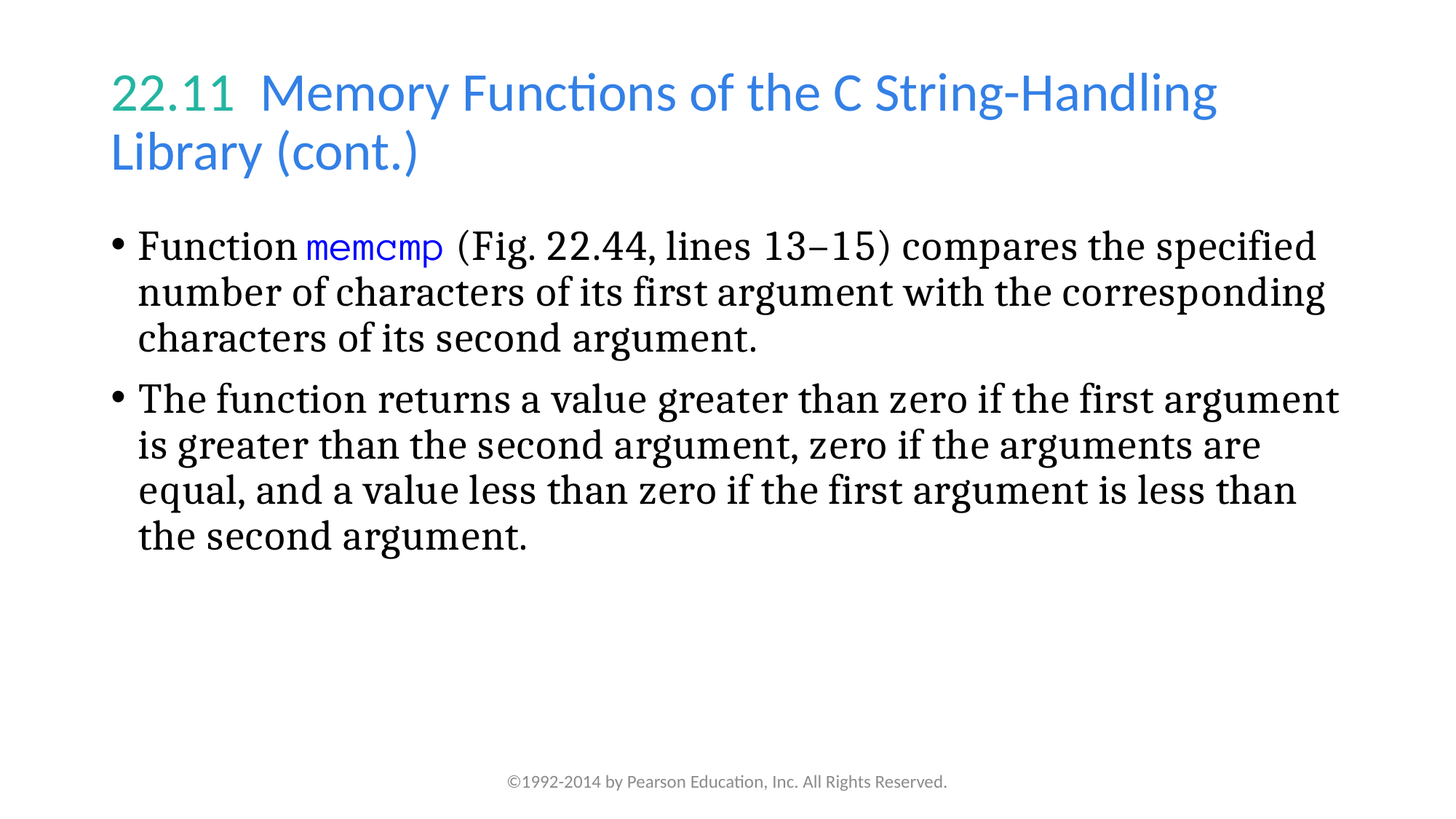

# 22.11  Memory Functions of the C String-Handling Library (cont.)
Function memcmp (Fig. 22.44, lines 13–15) compares the specified number of characters of its first argument with the corresponding characters of its second argument.
The function returns a value greater than zero if the first argument is greater than the second argument, zero if the arguments are equal, and a value less than zero if the first argument is less than the second argument.
©1992-2014 by Pearson Education, Inc. All Rights Reserved.